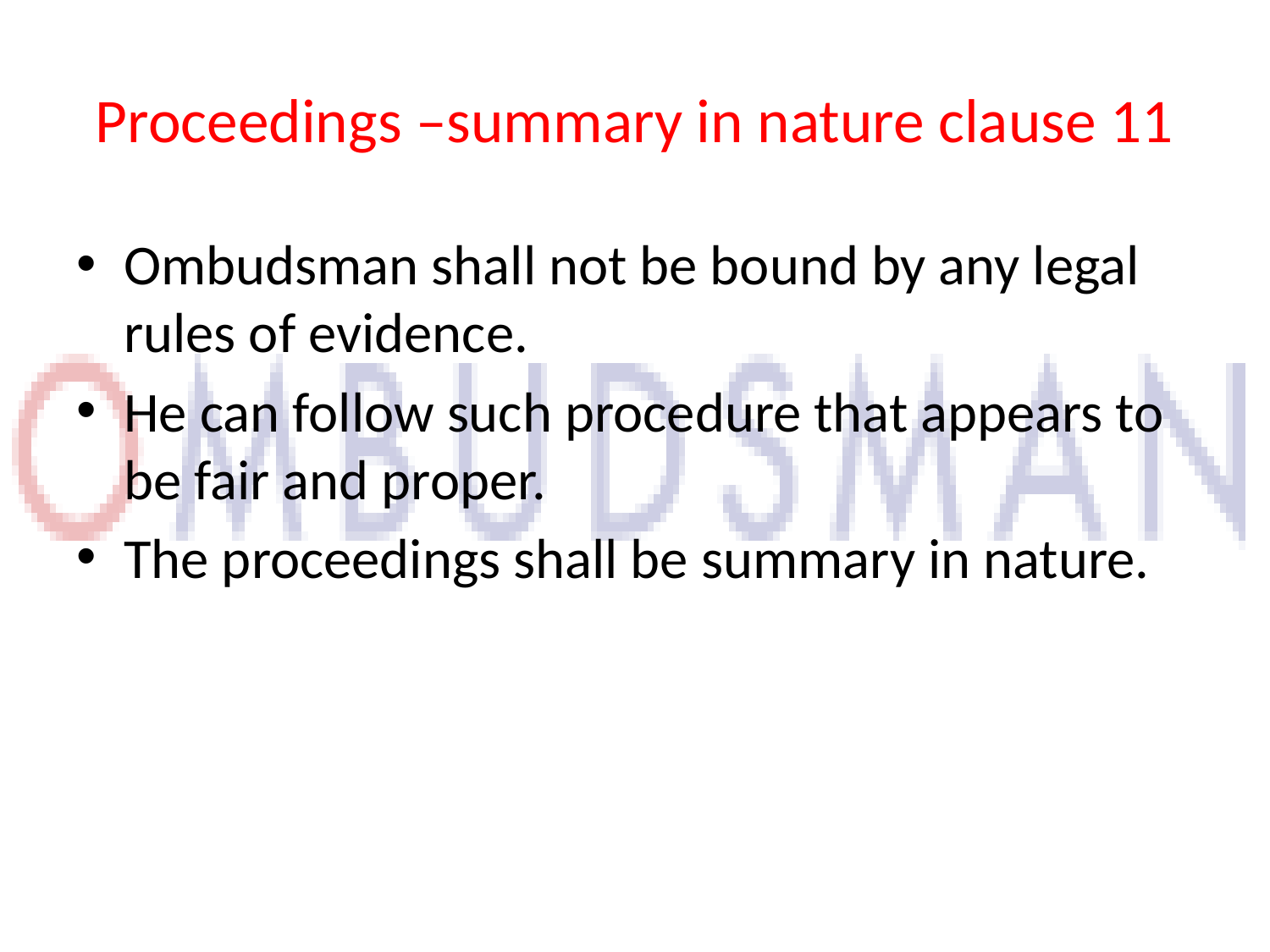

# Proceedings –summary in nature clause 11
Ombudsman shall not be bound by any legal rules of evidence.
He can follow such procedure that appears to be fair and proper.
The proceedings shall be summary in nature.